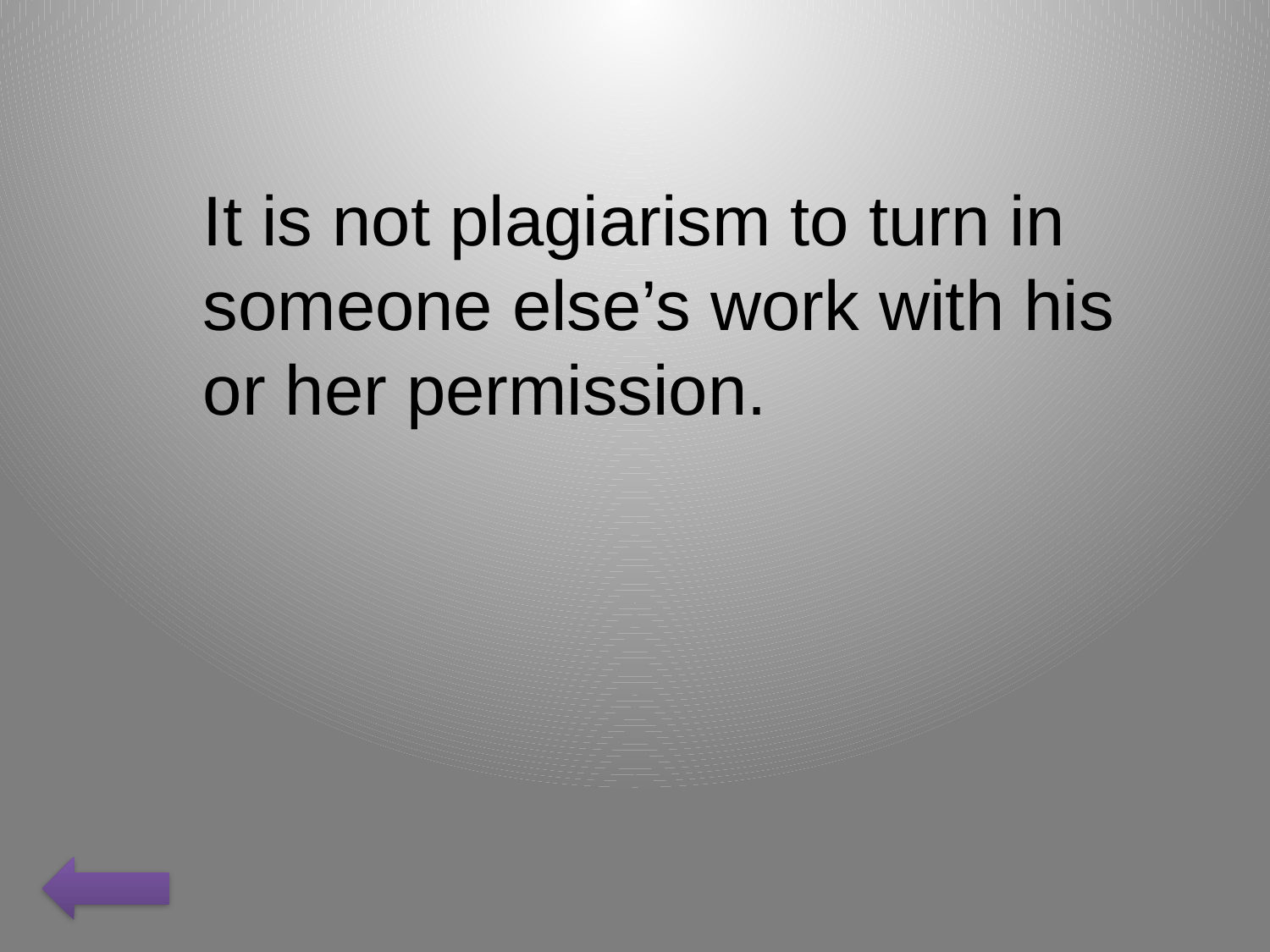

It is not plagiarism to turn in someone else’s work with his or her permission.